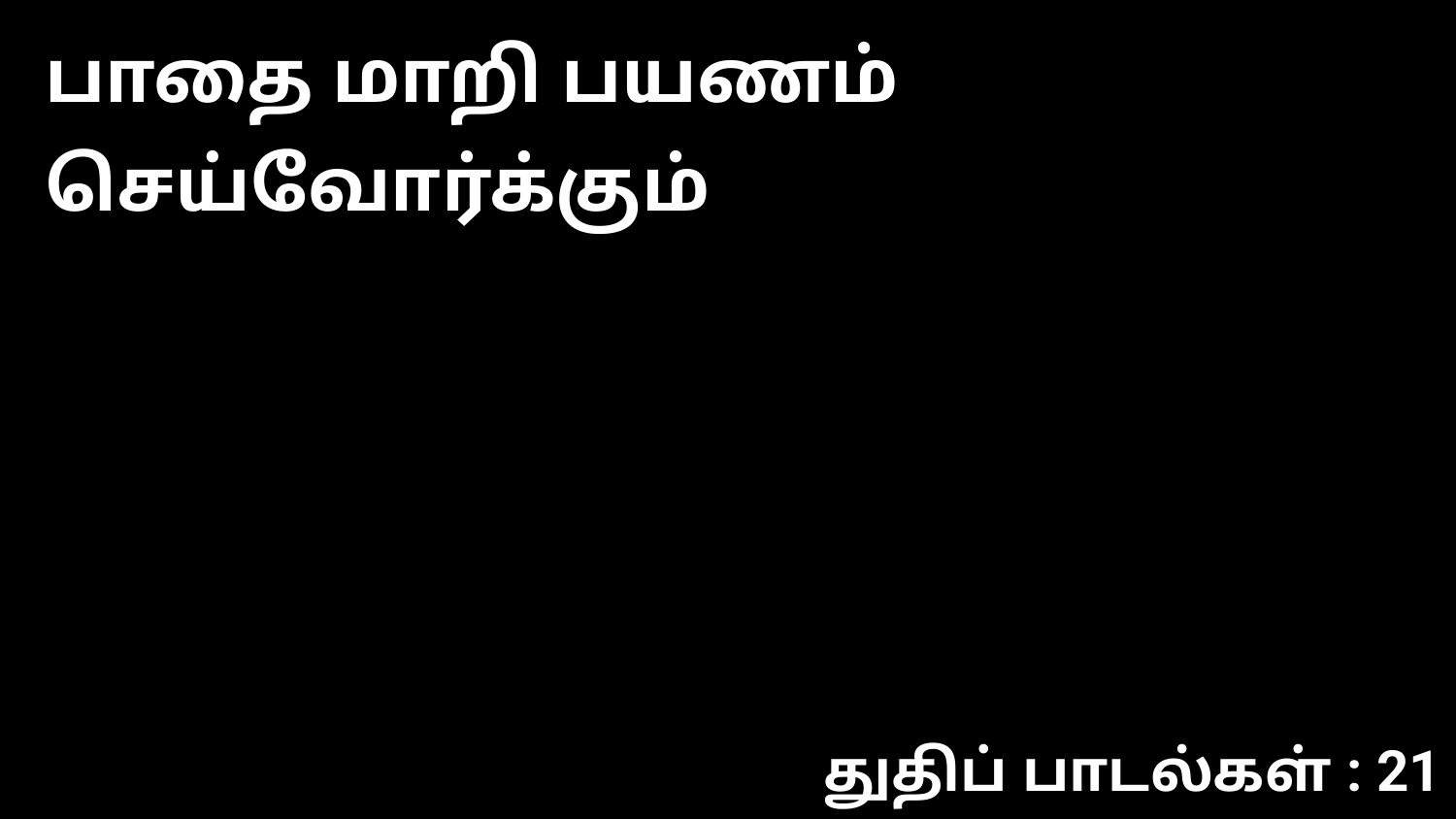

பாதை மாறி பயணம் செய்வோர்க்கும்
துதிப் பாடல்கள் : 21